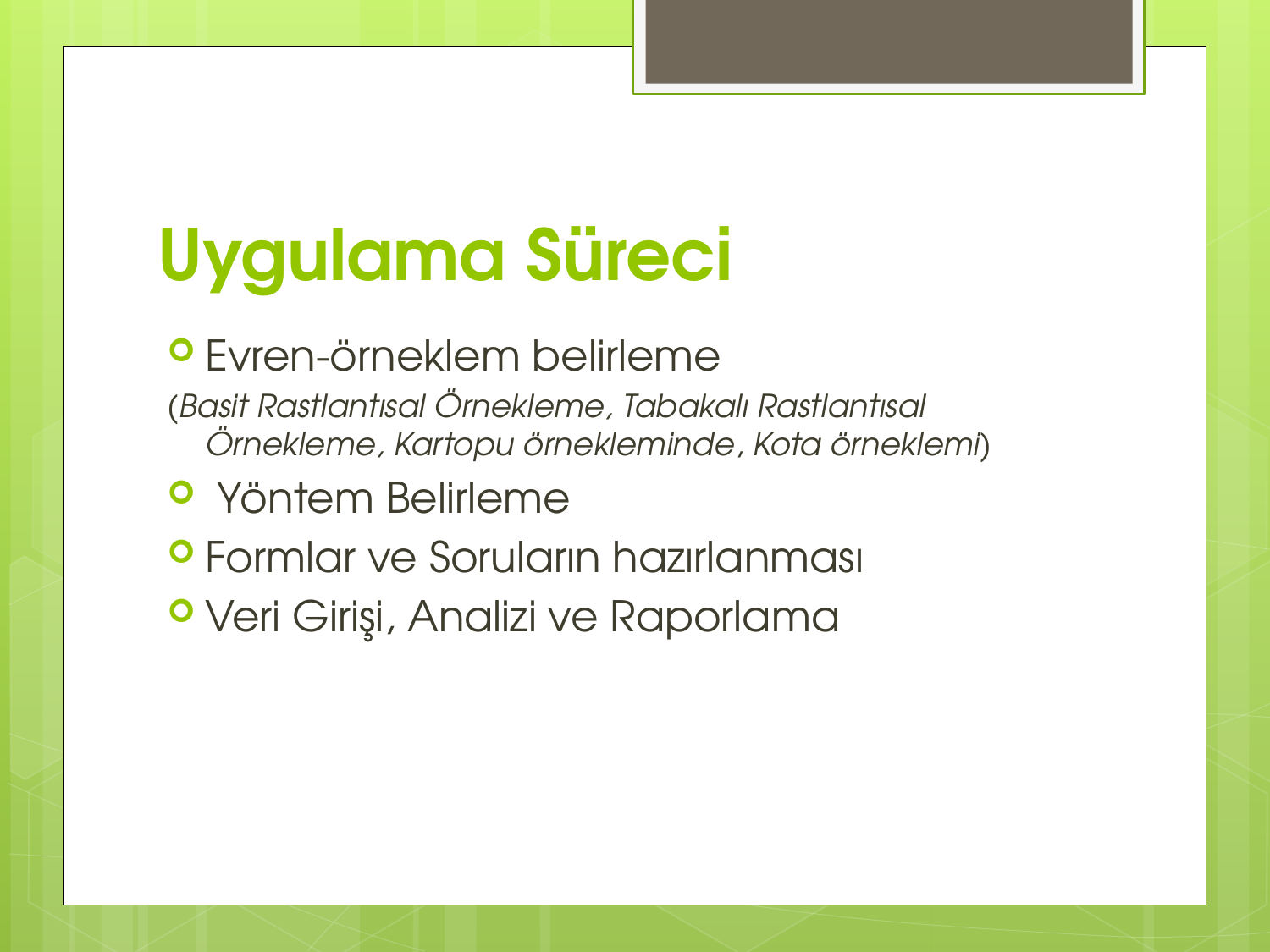

# Uygulama Süreci
Evren-örneklem belirleme
(Basit Rastlantısal Örnekleme, Tabakalı Rastlantısal Örnekleme, Kartopu örnekleminde, Kota örneklemi)
 Yöntem Belirleme
Formlar ve Soruların hazırlanması
Veri Girişi, Analizi ve Raporlama